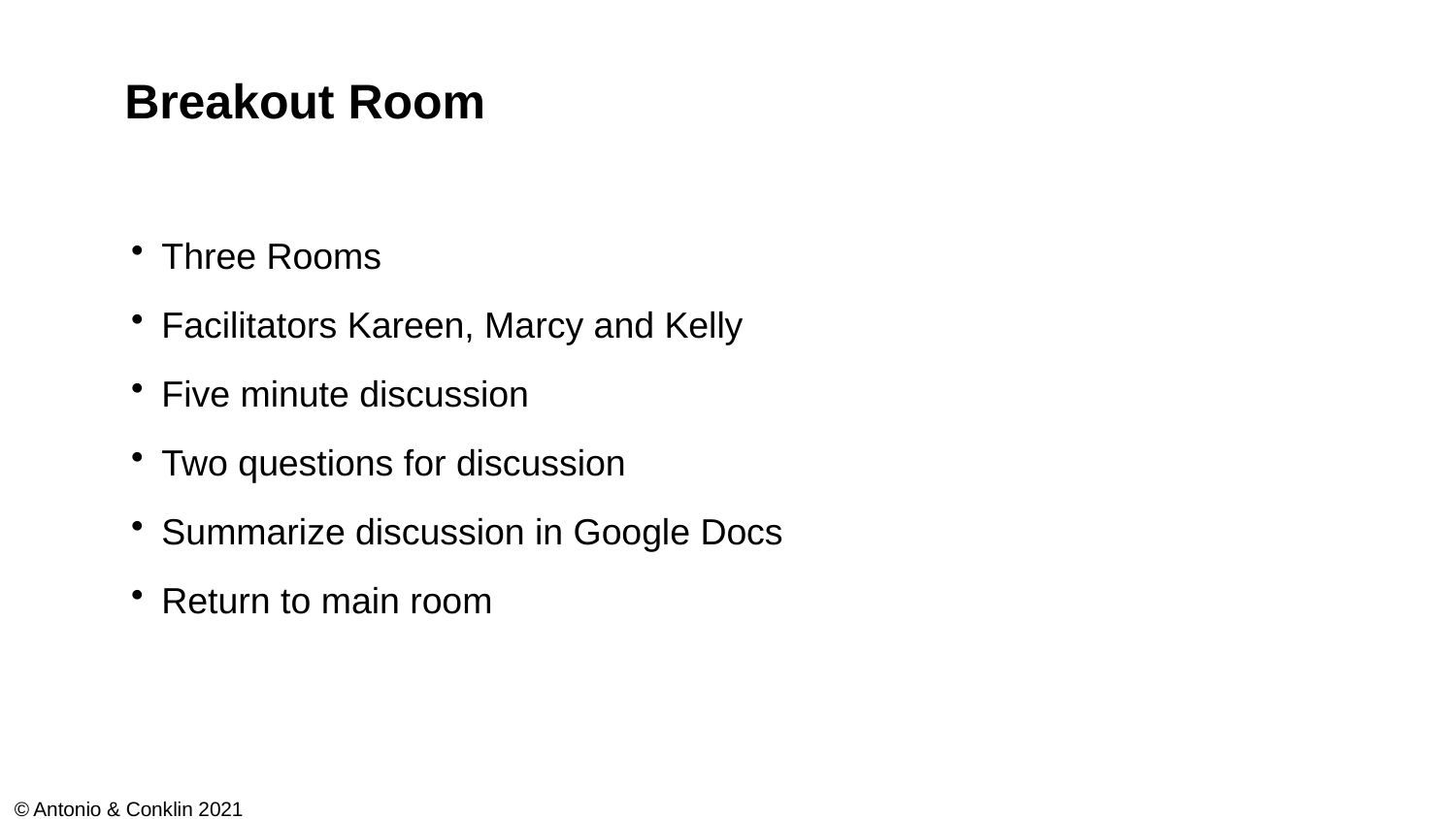

# Breakout Room
Three Rooms
Facilitators Kareen, Marcy and Kelly
Five minute discussion
Two questions for discussion
Summarize discussion in Google Docs
Return to main room

13
© Antonio & Conklin 2021